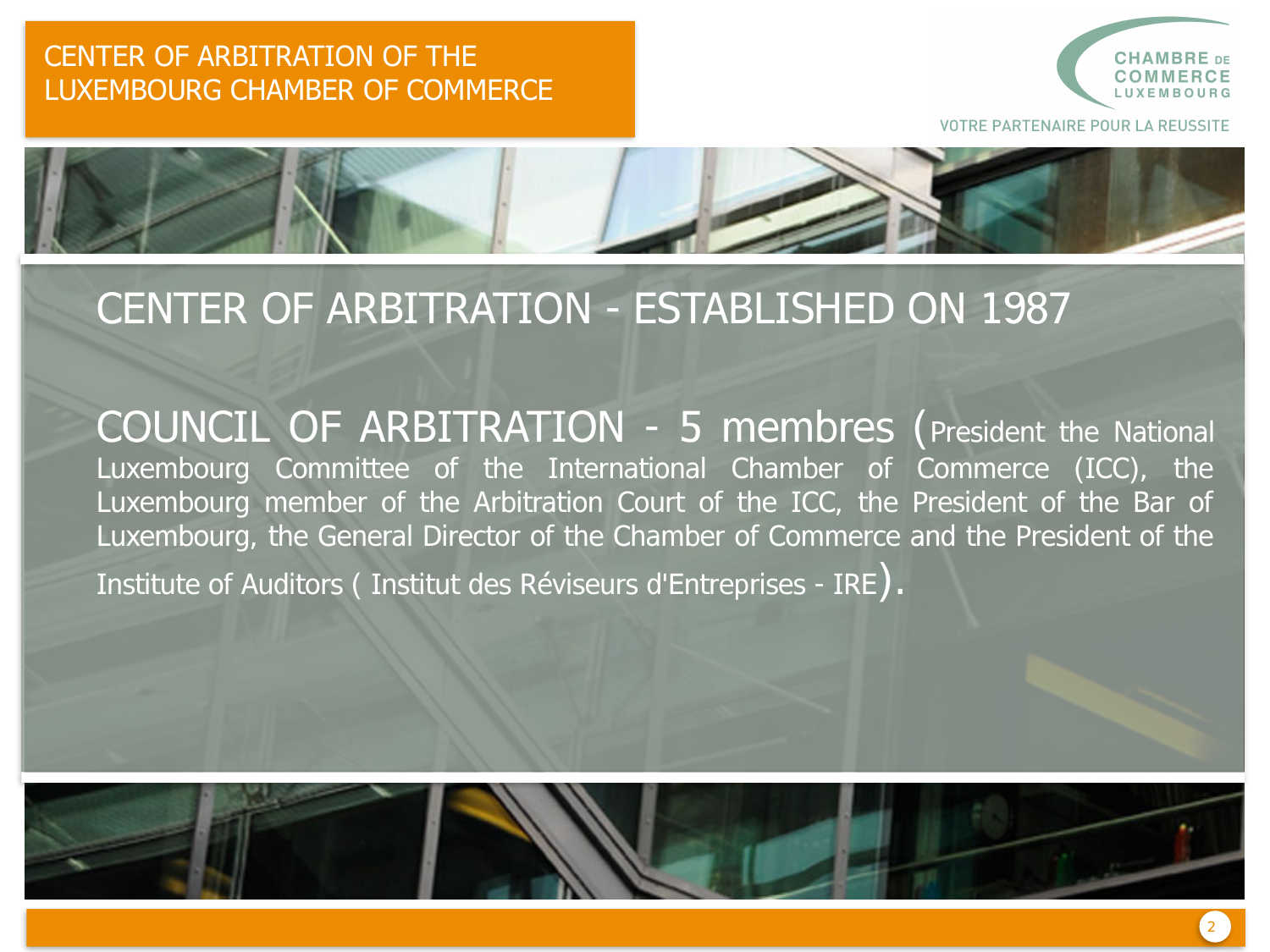

CENTER OF ARBITRATION OF THE Luxembourg CHAMBER OF COMMERCE

	CENTER OF ARBITRATION - ESTABLISHED ON 1987

	COUNCIL OF ARBITRATION - 5 membres (President the National Luxembourg Committee of the International Chamber of Commerce (ICC), the Luxembourg member of the Arbitration Court of the ICC, the President of the Bar of Luxembourg, the General Director of the Chamber of Commerce and the President of the Institute of Auditors ( Institut des Réviseurs d'Entreprises - IRE).